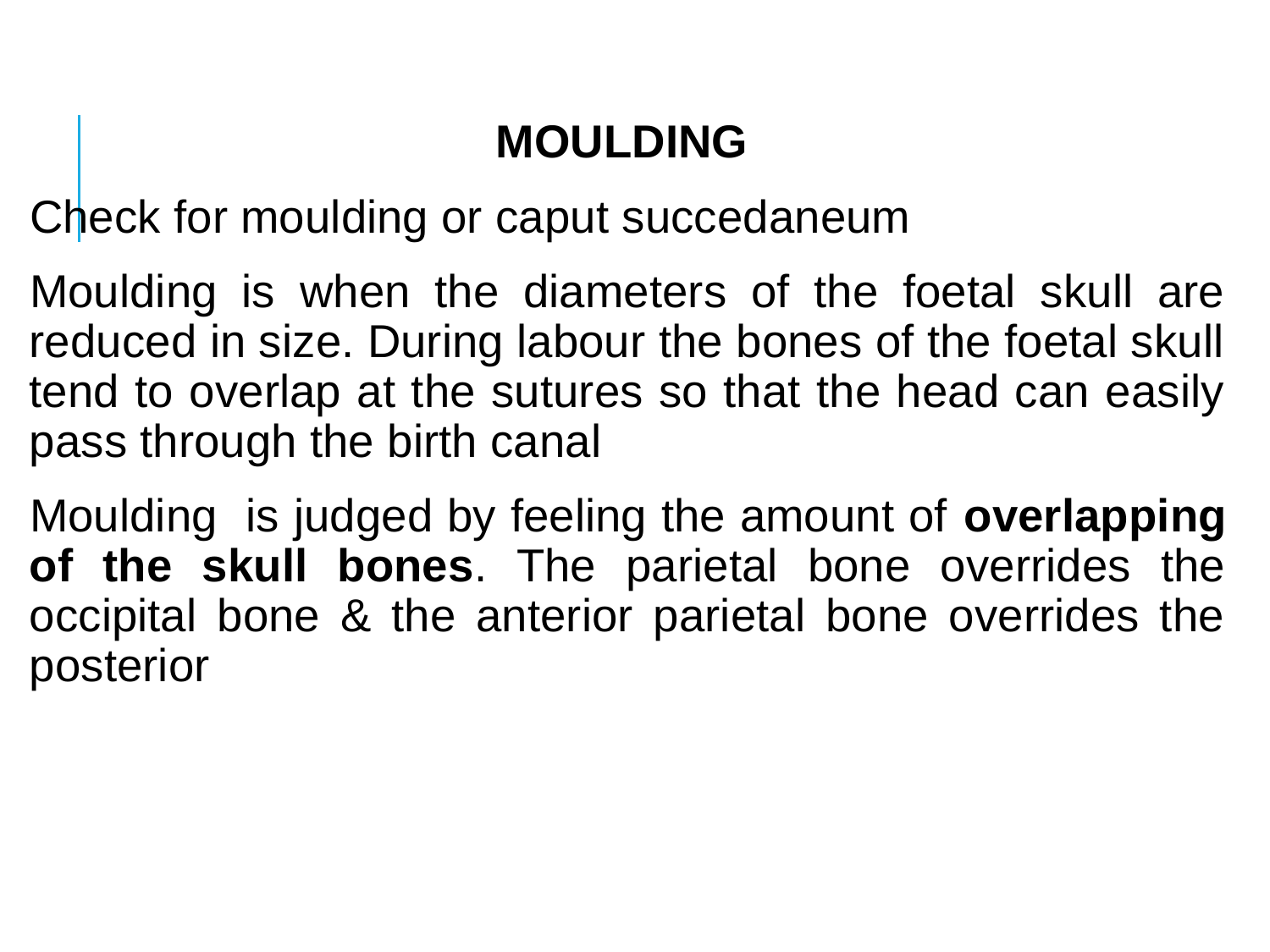

MOULDING
Check for moulding or caput succedaneum
Moulding is when the diameters of the foetal skull are reduced in size. During labour the bones of the foetal skull tend to overlap at the sutures so that the head can easily pass through the birth canal
Moulding  is judged by feeling the amount of overlapping of the skull bones. The parietal bone overrides the occipital bone & the anterior parietal bone overrides the posterior